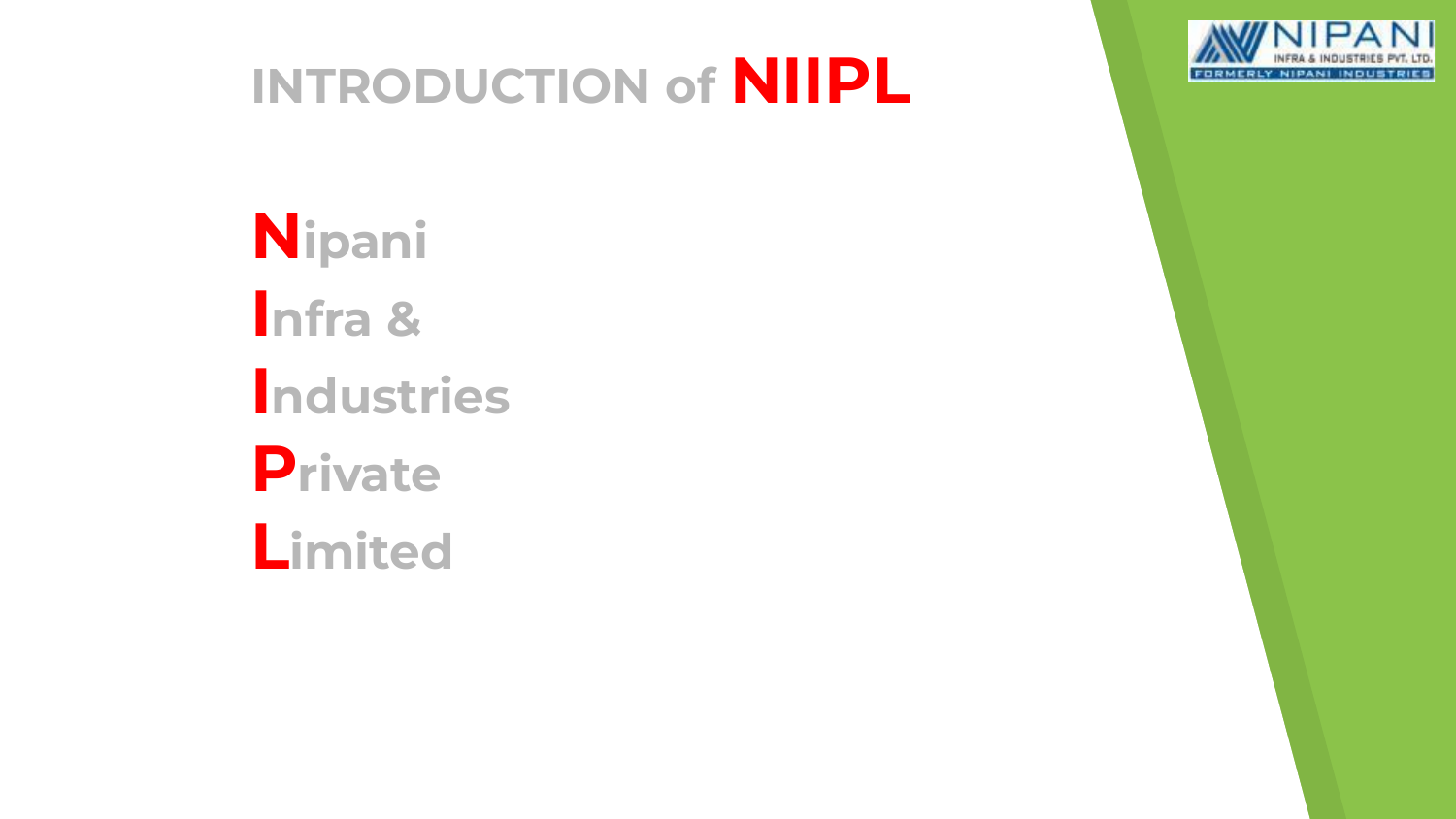

INTRODUCTION of NIIPL

Nipani
Infra &
Industries
Private
Limited